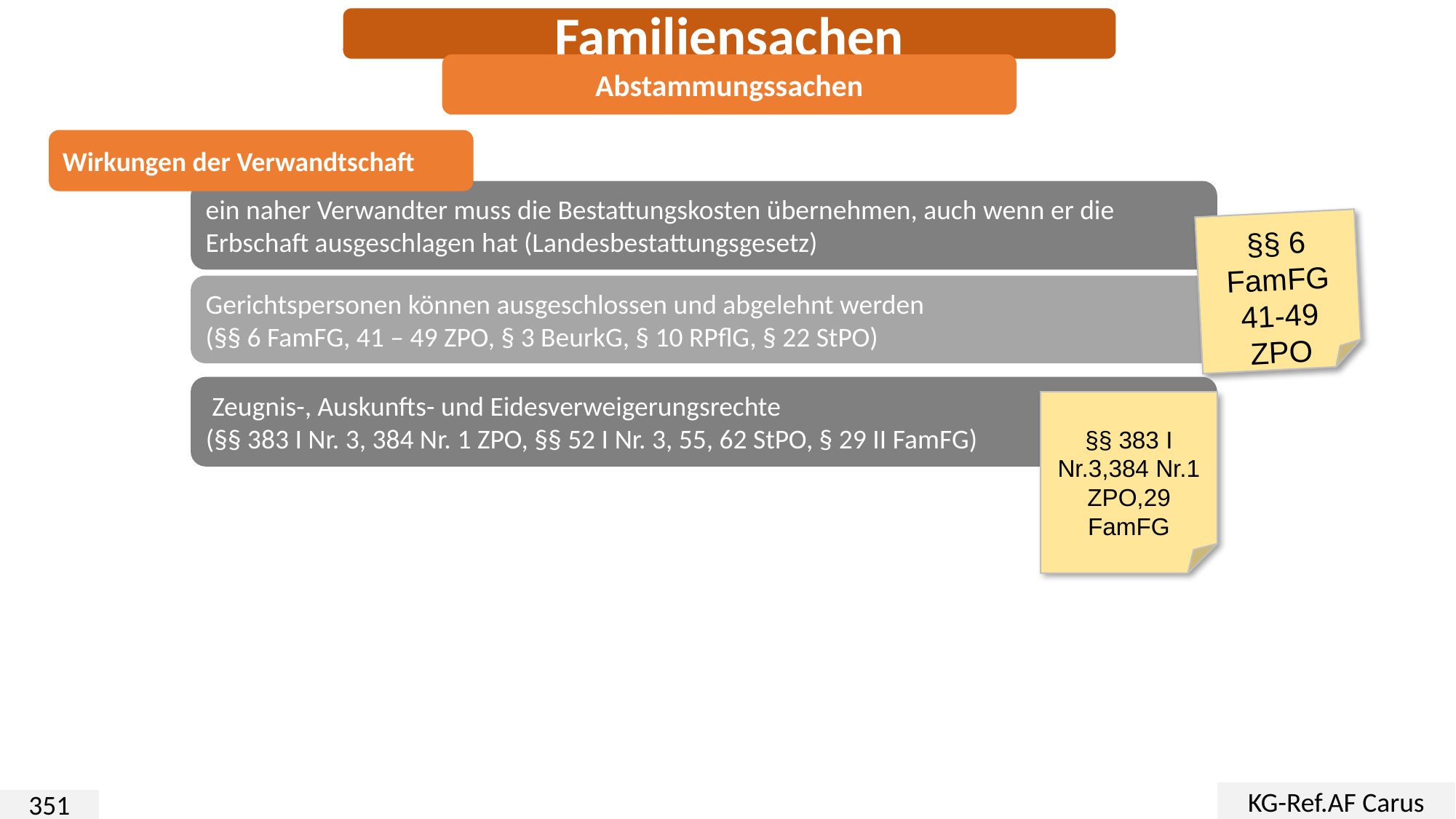

Familiensachen
Abstammungssachen
Wirkungen der Verwandtschaft
ein naher Verwandter muss die Bestattungskosten übernehmen, auch wenn er die Erbschaft ausgeschlagen hat (Landesbestattungsgesetz)

§§ 6 FamFG
41-49
ZPO
Gerichtspersonen können ausgeschlossen und abgelehnt werden
(§§ 6 FamFG, 41 – 49 ZPO, § 3 BeurkG, § 10 RPflG, § 22 StPO)
 Zeugnis-, Auskunfts- und Eidesverweigerungsrechte
(§§ 383 I Nr. 3, 384 Nr. 1 ZPO, §§ 52 I Nr. 3, 55, 62 StPO, § 29 II FamFG)

§§ 383 I Nr.3,384 Nr.1 ZPO,29 FamFG
KG-Ref.AF Carus
351